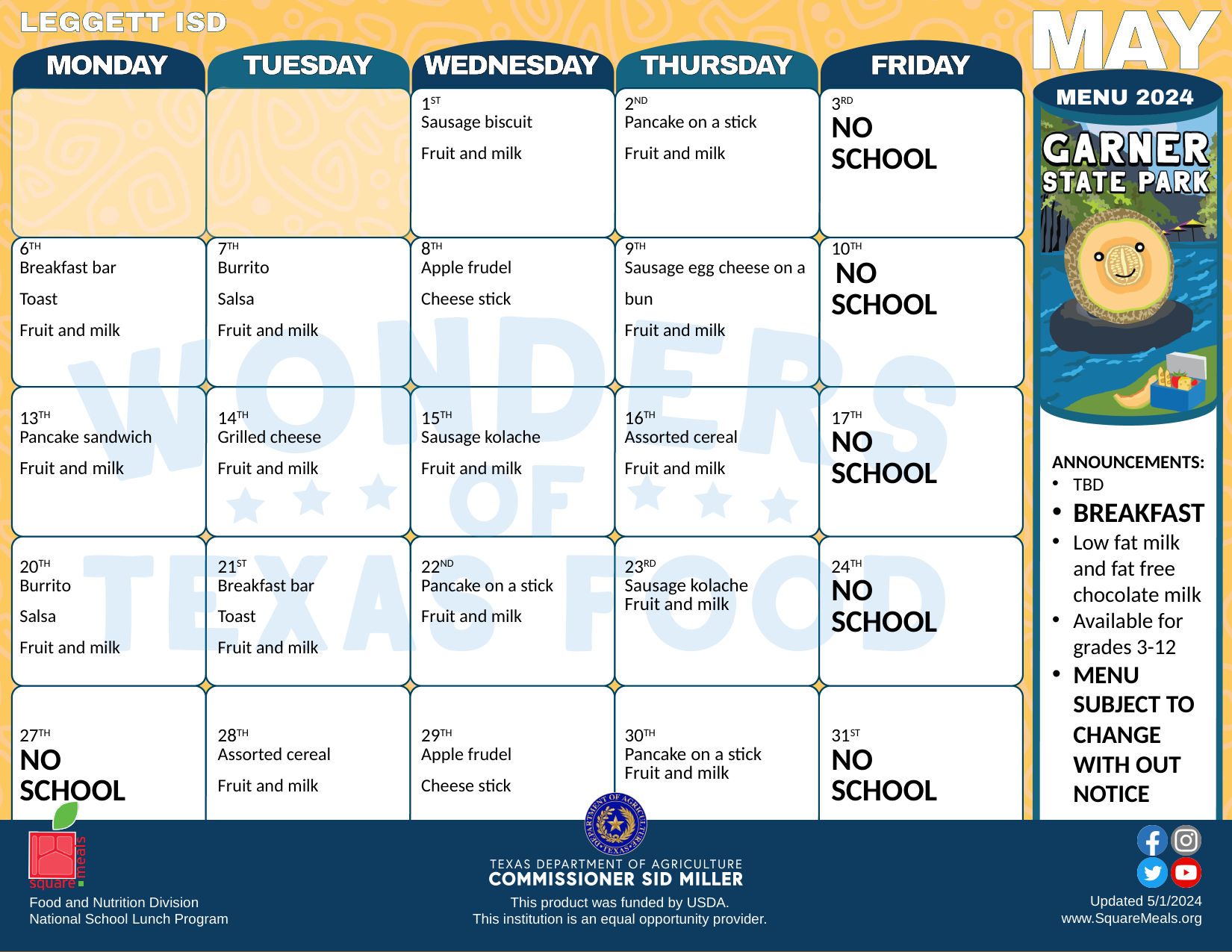

LEGGETT ISD
| MONDAY | TUESDAY | WEDNESDAY | THURSDAY | FRIDAY |
| --- | --- | --- | --- | --- |
|  |  | 1ST Sausage biscuit Fruit and milk | 2ND Pancake on a stick Fruit and milk | 3RD NO SCHOOL |
| 6TH Breakfast bar Toast Fruit and milk | 7TH Burrito Salsa Fruit and milk | 8TH Apple frudel Cheese stick | 9TH Sausage egg cheese on a bun Fruit and milk | 10TH NO SCHOOL |
| 13TH Pancake sandwich Fruit and milk | 14TH Grilled cheese Fruit and milk | 15TH Sausage kolache Fruit and milk | 16TH Assorted cereal Fruit and milk | 17TH NO SCHOOL |
| 20TH Burrito Salsa Fruit and milk | 21ST Breakfast bar Toast Fruit and milk | 22ND Pancake on a stick Fruit and milk | 23RD Sausage kolache Fruit and milk | 24TH NO SCHOOL |
| 27TH NO SCHOOL | 28TH Assorted cereal Fruit and milk | 29TH Apple frudel Cheese stick | 30TH Pancake on a stick Fruit and milk | 31ST NO SCHOOL |
MAY
MENU 2024
ANNOUNCEMENTS:
TBD
BREAKFAST
Low fat milk and fat free chocolate milk
Available for grades 3-12
MENU SUBJECT TO CHANGE WITH OUT NOTICE
Updated 5/1/2024
www.SquareMeals.org